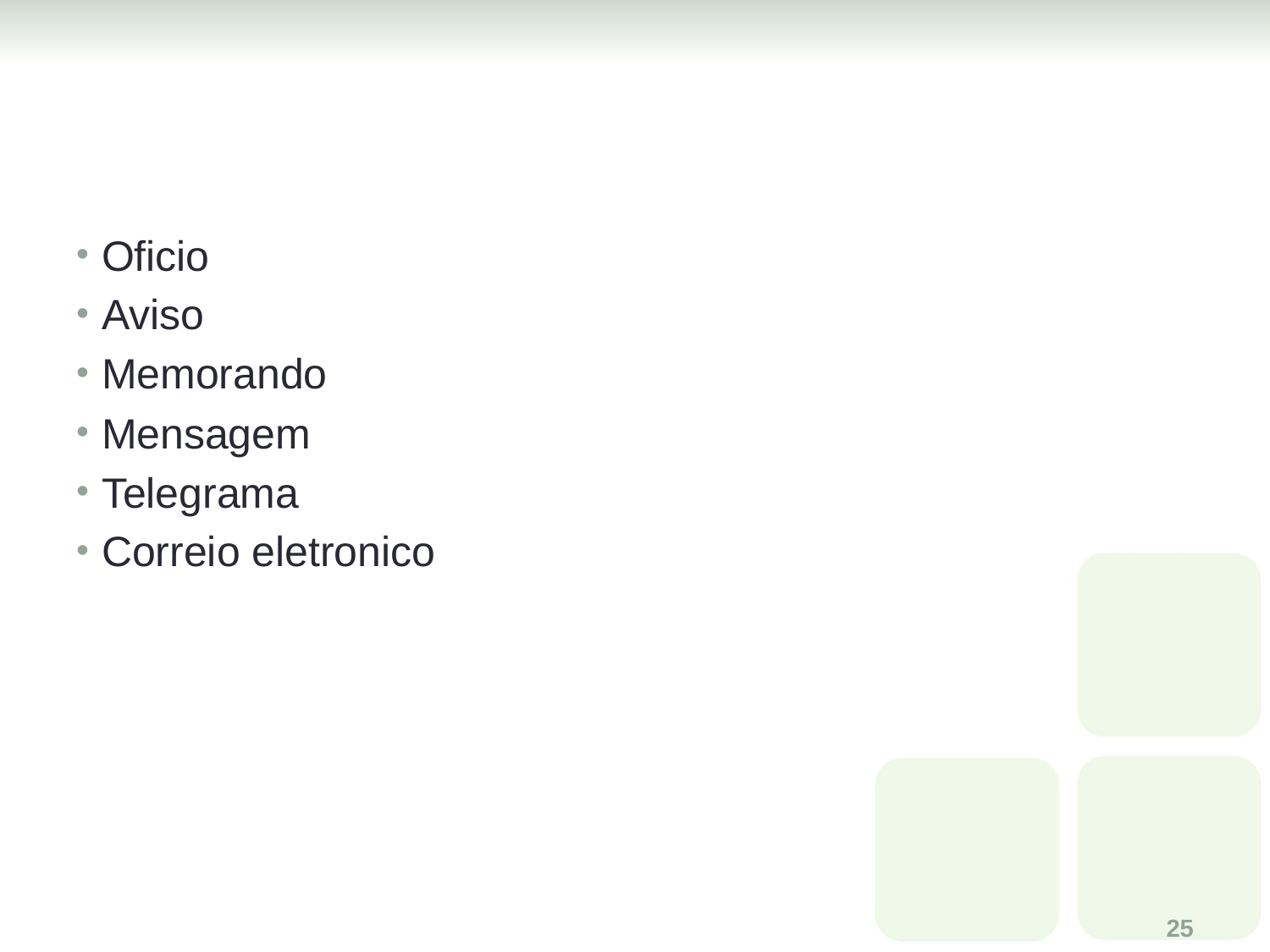

#
Oficio
Aviso
Memorando
Mensagem
Telegrama
Correio eletronico

25